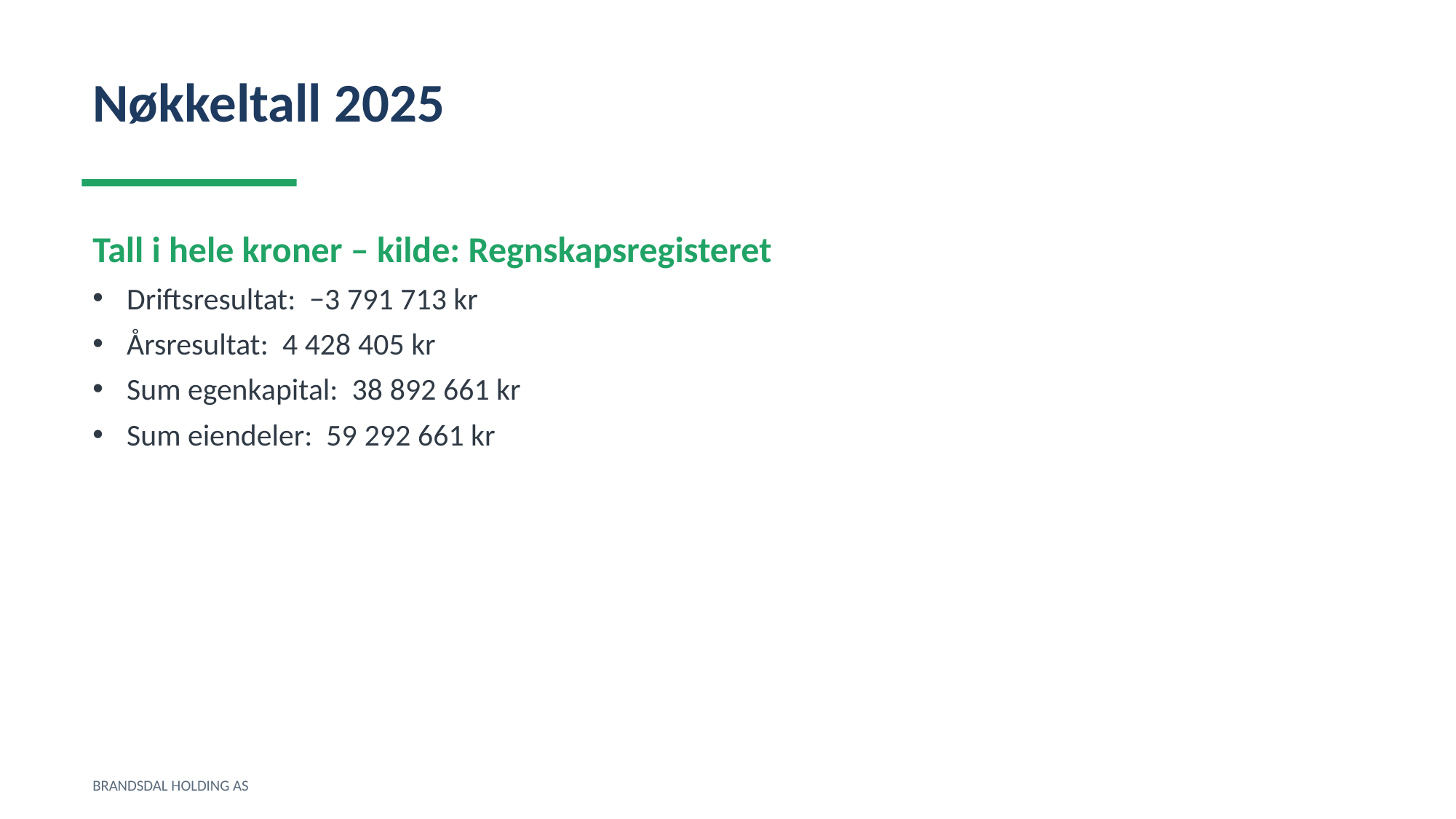

Nøkkeltall 2025

Tall i hele kroner – kilde: Regnskapsregisteret
Driftsresultat:  −3 791 713 kr
Årsresultat:  4 428 405 kr
Sum egenkapital:  38 892 661 kr
Sum eiendeler:  59 292 661 kr
BRANDSDAL HOLDING AS